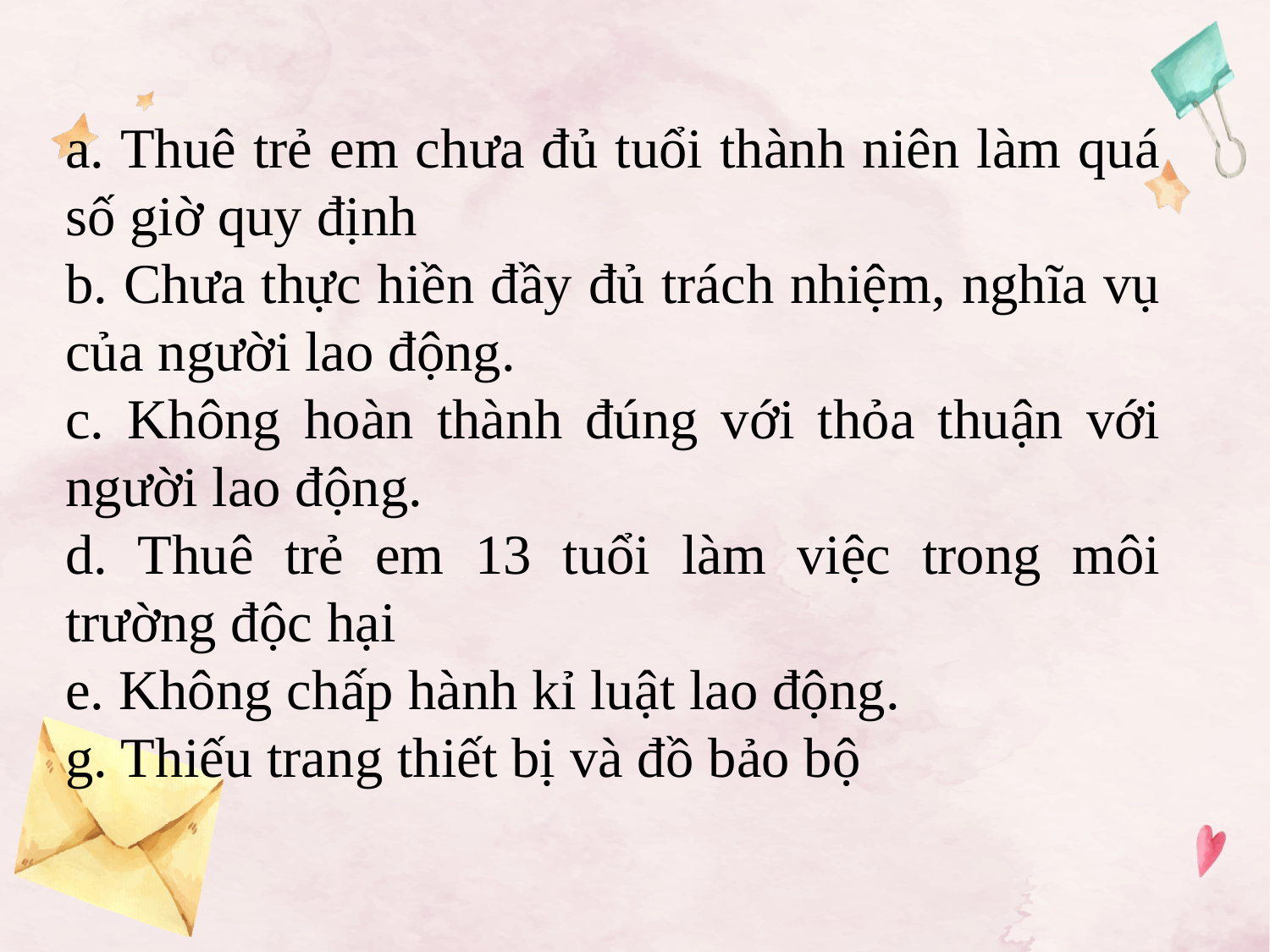

a. Thuê trẻ em chưa đủ tuổi thành niên làm quá số giờ quy định
b. Chưa thực hiền đầy đủ trách nhiệm, nghĩa vụ của người lao động.
c. Không hoàn thành đúng với thỏa thuận với người lao động.
d. Thuê trẻ em 13 tuổi làm việc trong môi trường độc hại
e. Không chấp hành kỉ luật lao động.
g. Thiếu trang thiết bị và đồ bảo bộ